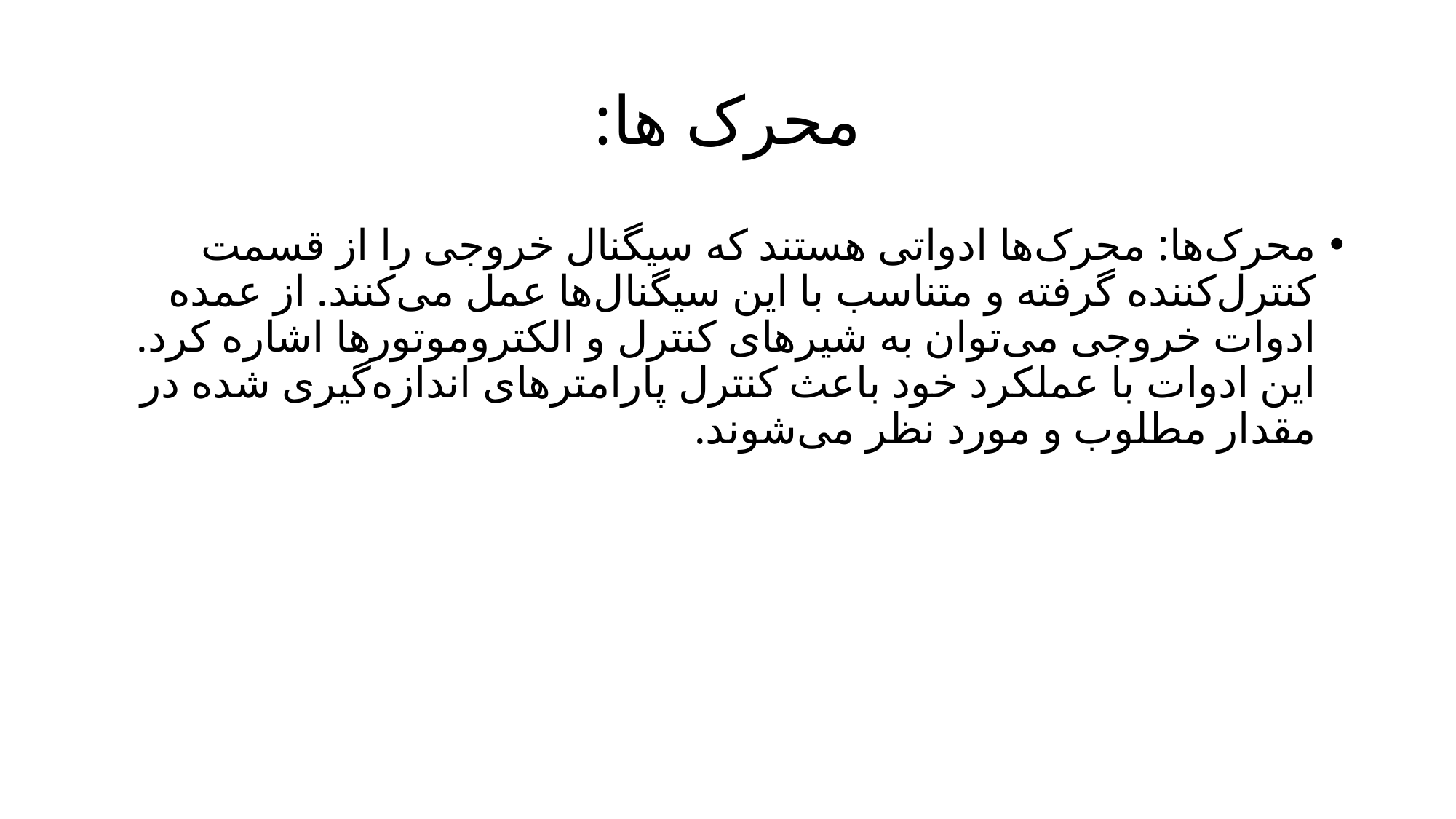

# محرک ها:
محرک‌ها: محرک‌ها ادواتی هستند که سیگنال خروجی را از قسمت کنترل‌کننده گرفته و متناسب با این سیگنال‌ها عمل می‌کنند. از عمده ادوات خروجی می‌توان به شیرهای کنترل و الکتروموتورها اشاره کرد. این ادوات با عملکرد خود باعث کنترل پارامترهای اندازه‌گیری شده در مقدار مطلوب و مورد نظر می‌شوند.